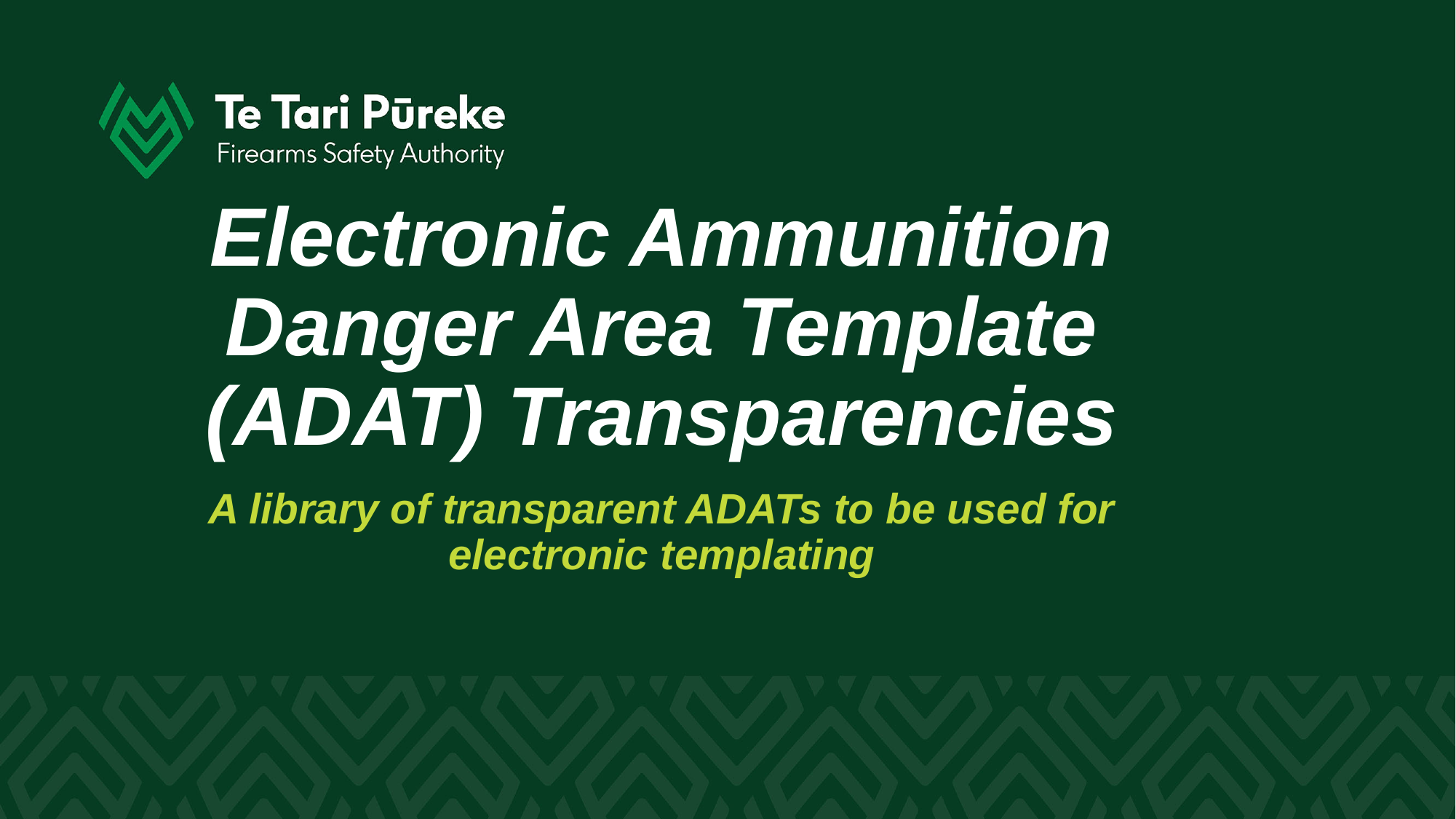

# Electronic Ammunition Danger Area Template (ADAT) Transparencies
A library of transparent ADATs to be used for electronic templating